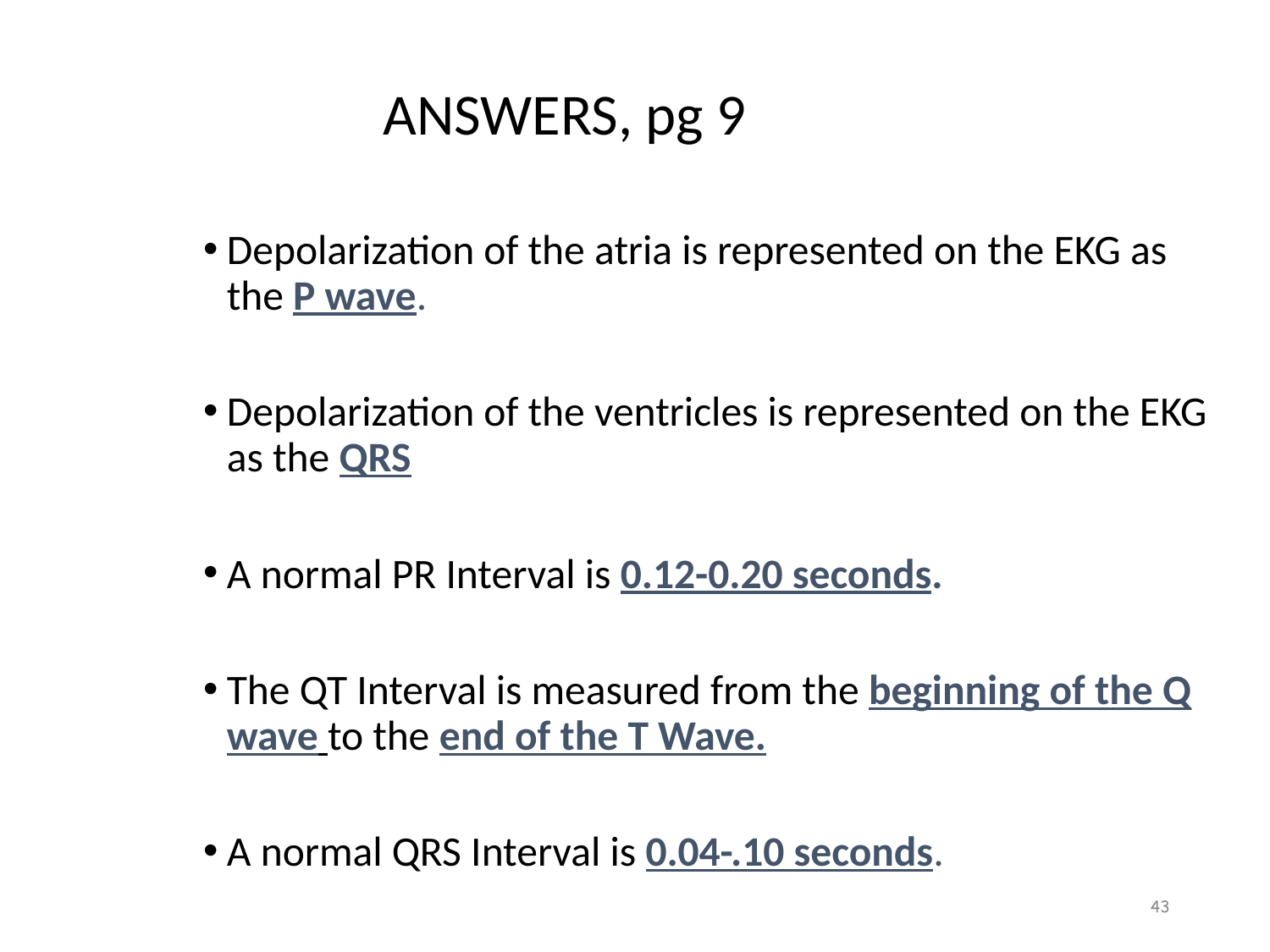

# ANSWERS, pg 9
Depolarization of the atria is represented on the EKG as the P wave.

Depolarization of the ventricles is represented on the EKG as the QRS

A normal PR Interval is 0.12-0.20 seconds.

The QT Interval is measured from the beginning of the Q wave to the end of the T Wave.

A normal QRS Interval is 0.04-.10 seconds.

43